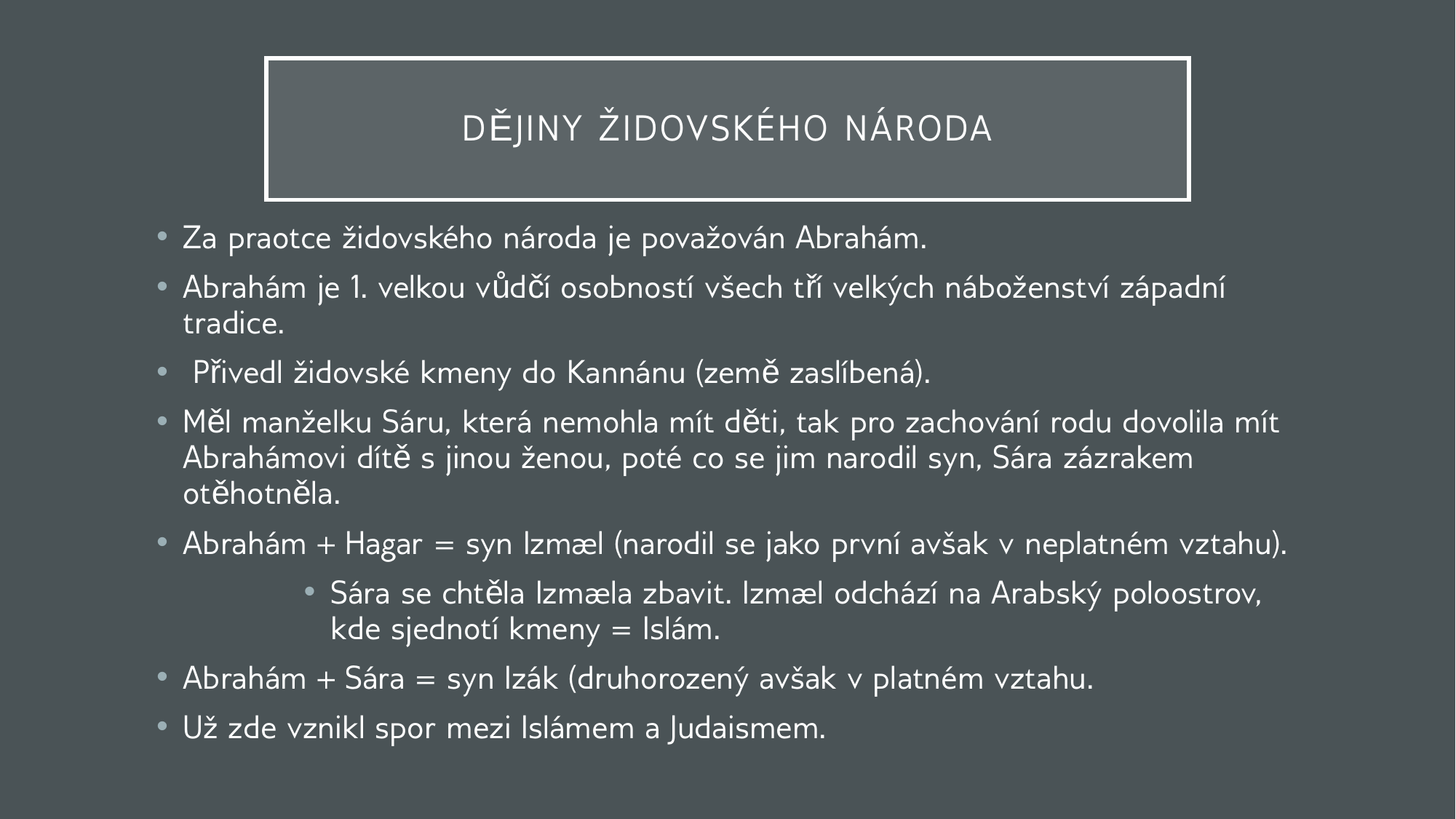

# Dějiny židovského národa
Za praotce židovského národa je považován Abrahám.
Abrahám je 1. velkou vůdčí osobností všech tří velkých náboženství západní tradice.
 Přivedl židovské kmeny do Kannánu (země zaslíbená).
Měl manželku Sáru, která nemohla mít děti, tak pro zachování rodu dovolila mít Abrahámovi dítě s jinou ženou, poté co se jim narodil syn, Sára zázrakem otěhotněla.
Abrahám + Hagar = syn Izmael (narodil se jako první avšak v neplatném vztahu).
Sára se chtěla Izmaela zbavit. Izmael odchází na Arabský poloostrov, kde sjednotí kmeny = Islám.
Abrahám + Sára = syn Izák (druhorozený avšak v platném vztahu.
Už zde vznikl spor mezi Islámem a Judaismem.